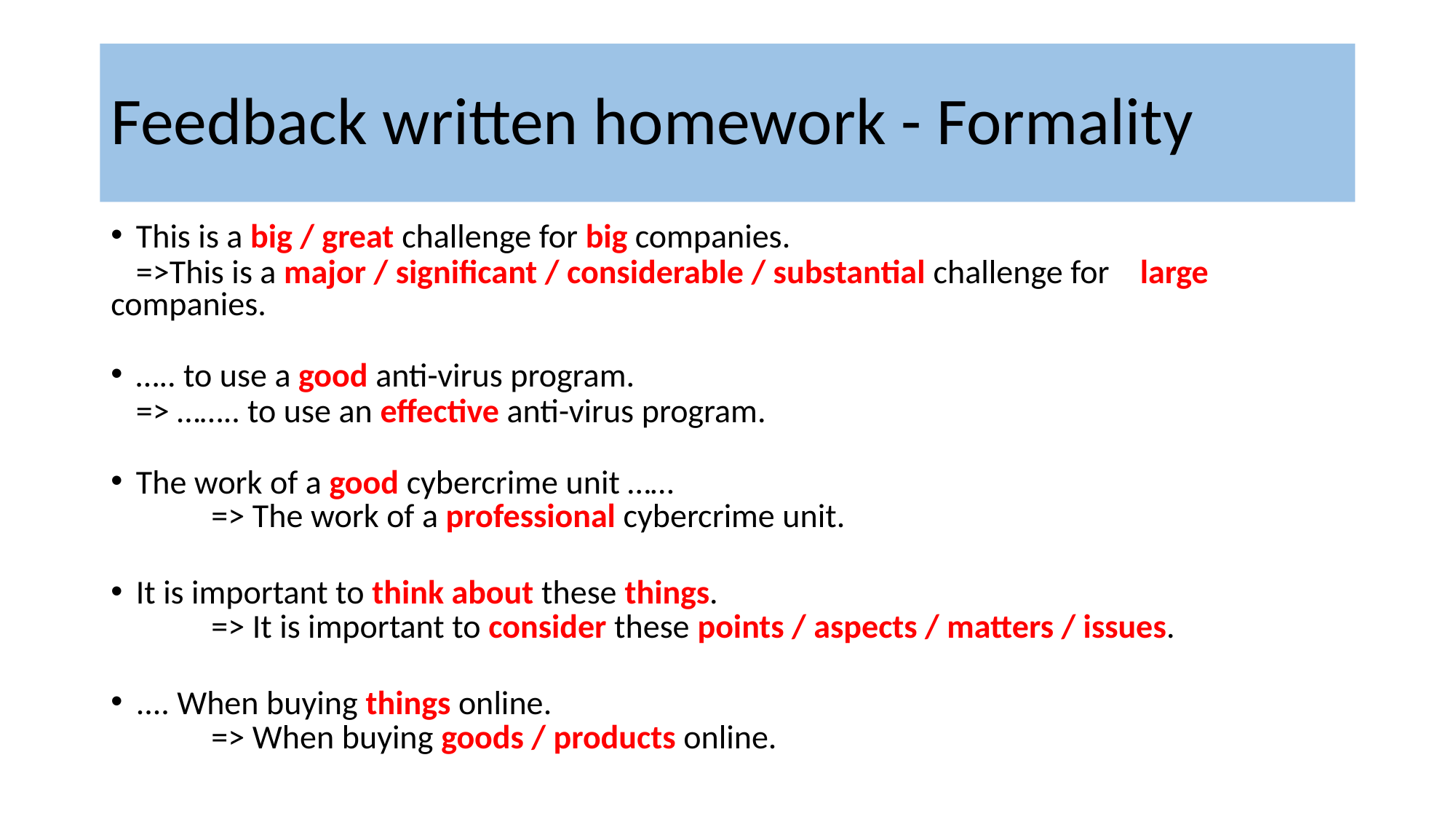

# Feedback written homework - Formality
This is a big / great challenge for big companies.
	=>This is a major / significant / considerable / substantial challenge for 	large companies.

….. to use a good anti-virus program.
  	=> …….. to use an effective anti-virus program.

The work of a good cybercrime unit ……
=> The work of a professional cybercrime unit.

It is important to think about these things.
=> It is important to consider these points / aspects / matters / issues.

.... When buying things online.
=> When buying goods / products online.